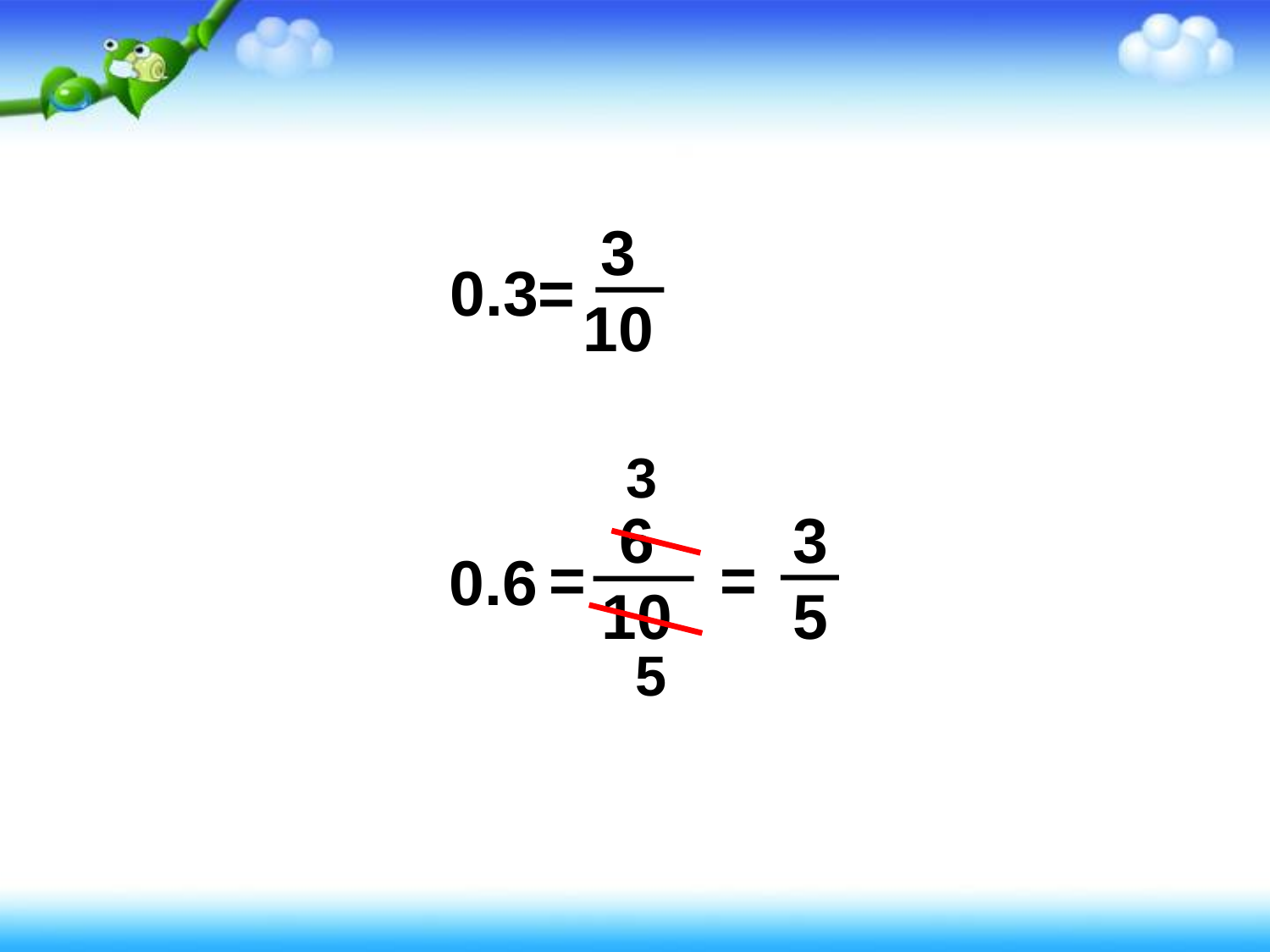

3
10
0.3=

3
6
10
3
5

=
=
0.6

5